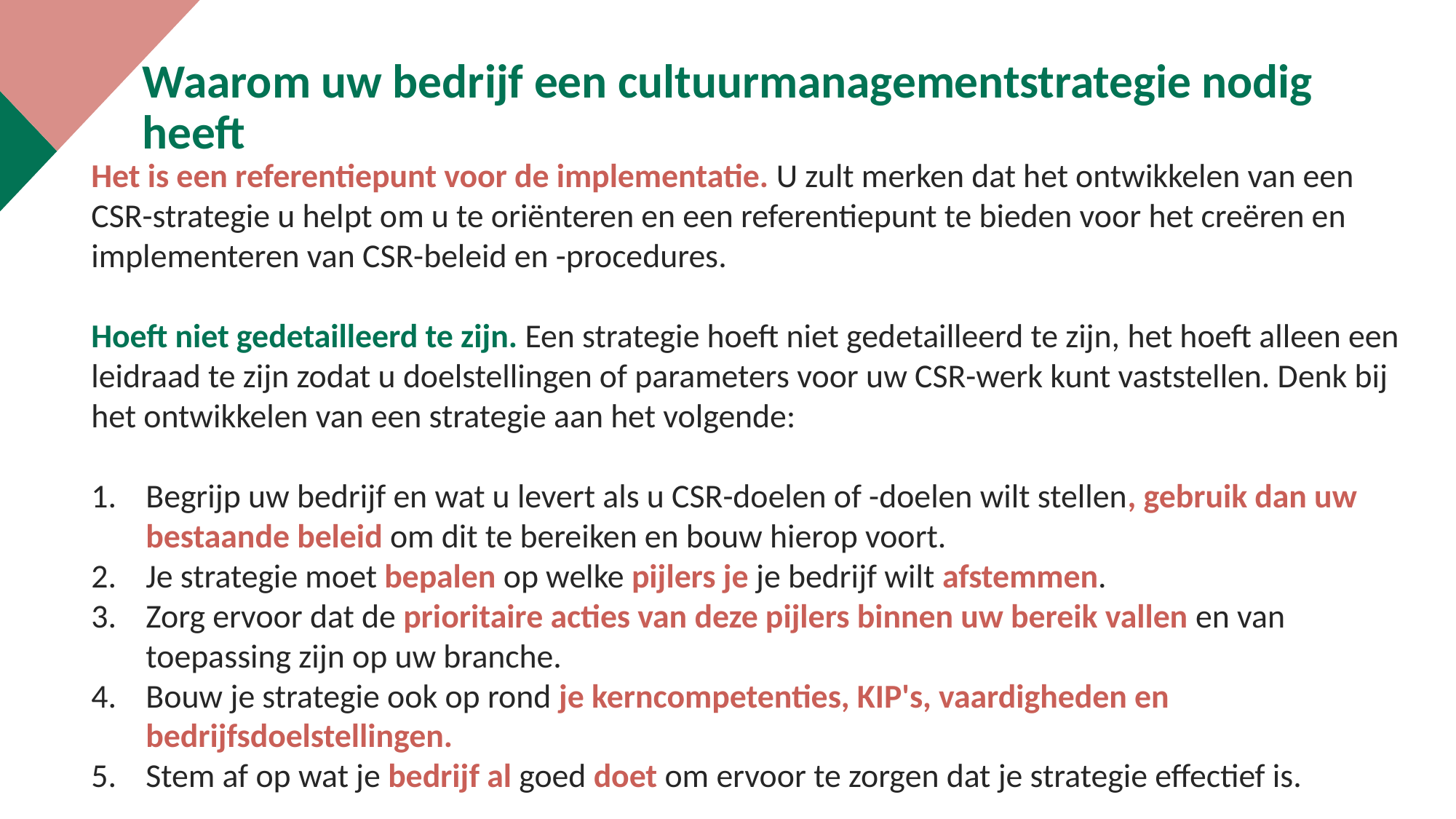

Waarom uw bedrijf een cultuurmanagementstrategie nodig heeft
Het is een referentiepunt voor de implementatie. U zult merken dat het ontwikkelen van een CSR-strategie u helpt om u te oriënteren en een referentiepunt te bieden voor het creëren en implementeren van CSR-beleid en -procedures.

Hoeft niet gedetailleerd te zijn. Een strategie hoeft niet gedetailleerd te zijn, het hoeft alleen een leidraad te zijn zodat u doelstellingen of parameters voor uw CSR-werk kunt vaststellen. Denk bij het ontwikkelen van een strategie aan het volgende:

Begrijp uw bedrijf en wat u levert als u CSR-doelen of -doelen wilt stellen, gebruik dan uw bestaande beleid om dit te bereiken en bouw hierop voort.
Je strategie moet bepalen op welke pijlers je je bedrijf wilt afstemmen.
Zorg ervoor dat de prioritaire acties van deze pijlers binnen uw bereik vallen en van toepassing zijn op uw branche.
Bouw je strategie ook op rond je kerncompetenties, KIP's, vaardigheden en bedrijfsdoelstellingen.
Stem af op wat je bedrijf al goed doet om ervoor te zorgen dat je strategie effectief is.